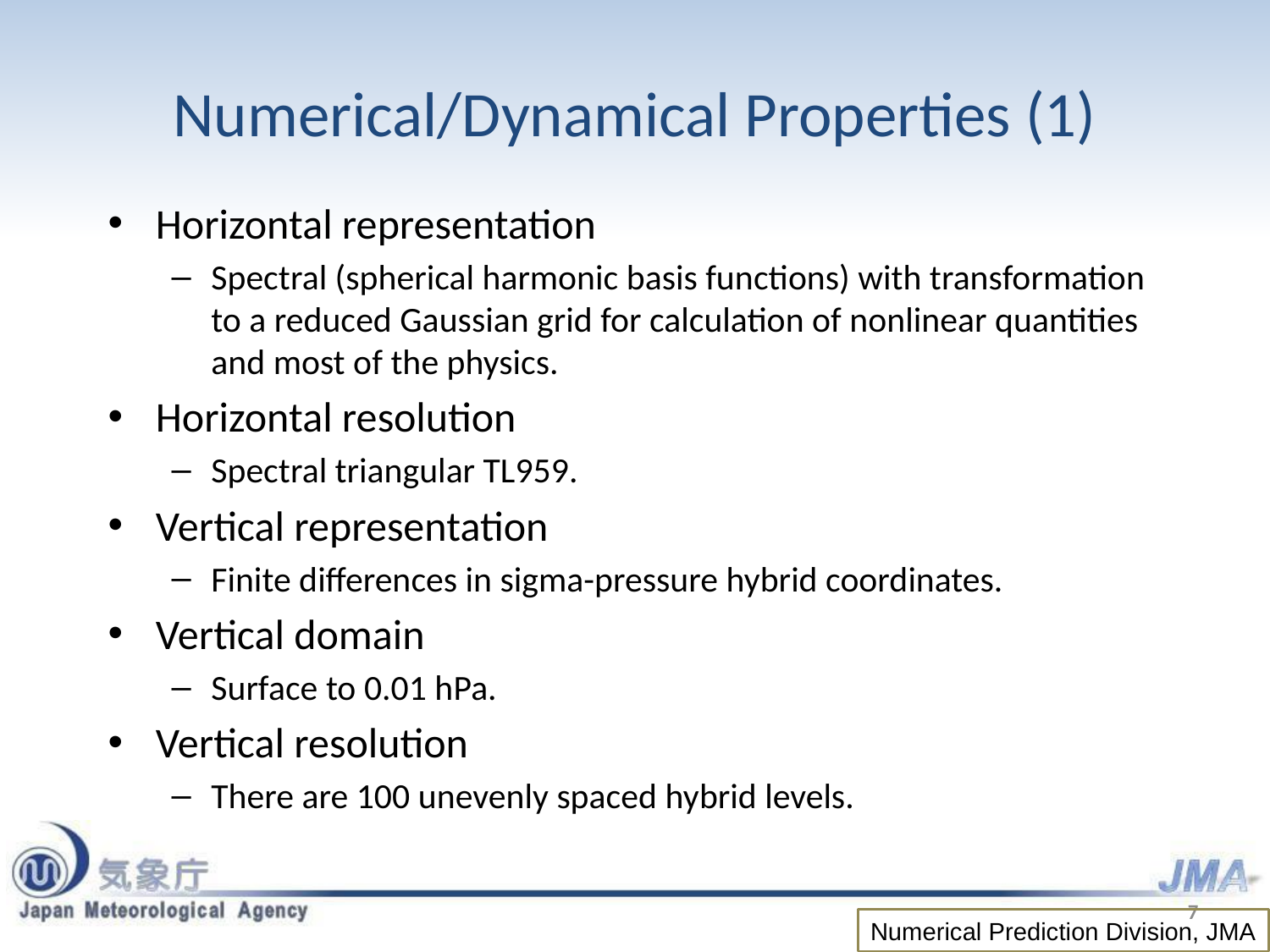

# Numerical/Dynamical Properties (1)
Horizontal representation
Spectral (spherical harmonic basis functions) with transformation to a reduced Gaussian grid for calculation of nonlinear quantities and most of the physics.
Horizontal resolution
Spectral triangular TL959.
Vertical representation
Finite differences in sigma-pressure hybrid coordinates.
Vertical domain
Surface to 0.01 hPa.
Vertical resolution
There are 100 unevenly spaced hybrid levels.
7
Numerical Prediction Division, JMA